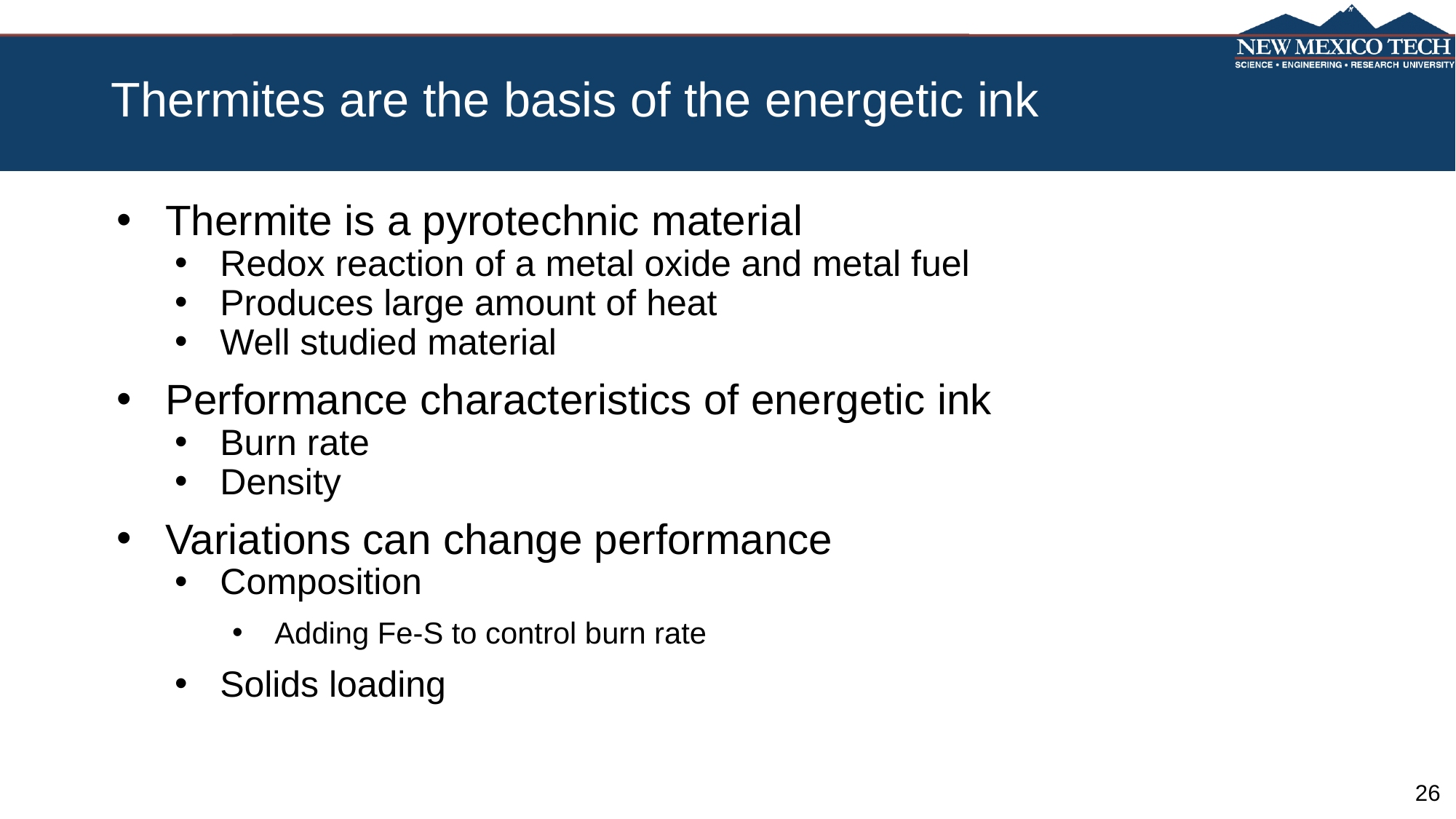

# Thermites are the basis of the energetic ink
Thermite is a pyrotechnic material
Redox reaction of a metal oxide and metal fuel
Produces large amount of heat
Well studied material
Performance characteristics of energetic ink
Burn rate
Density
Variations can change performance
Composition
Adding Fe-S to control burn rate
Solids loading
26